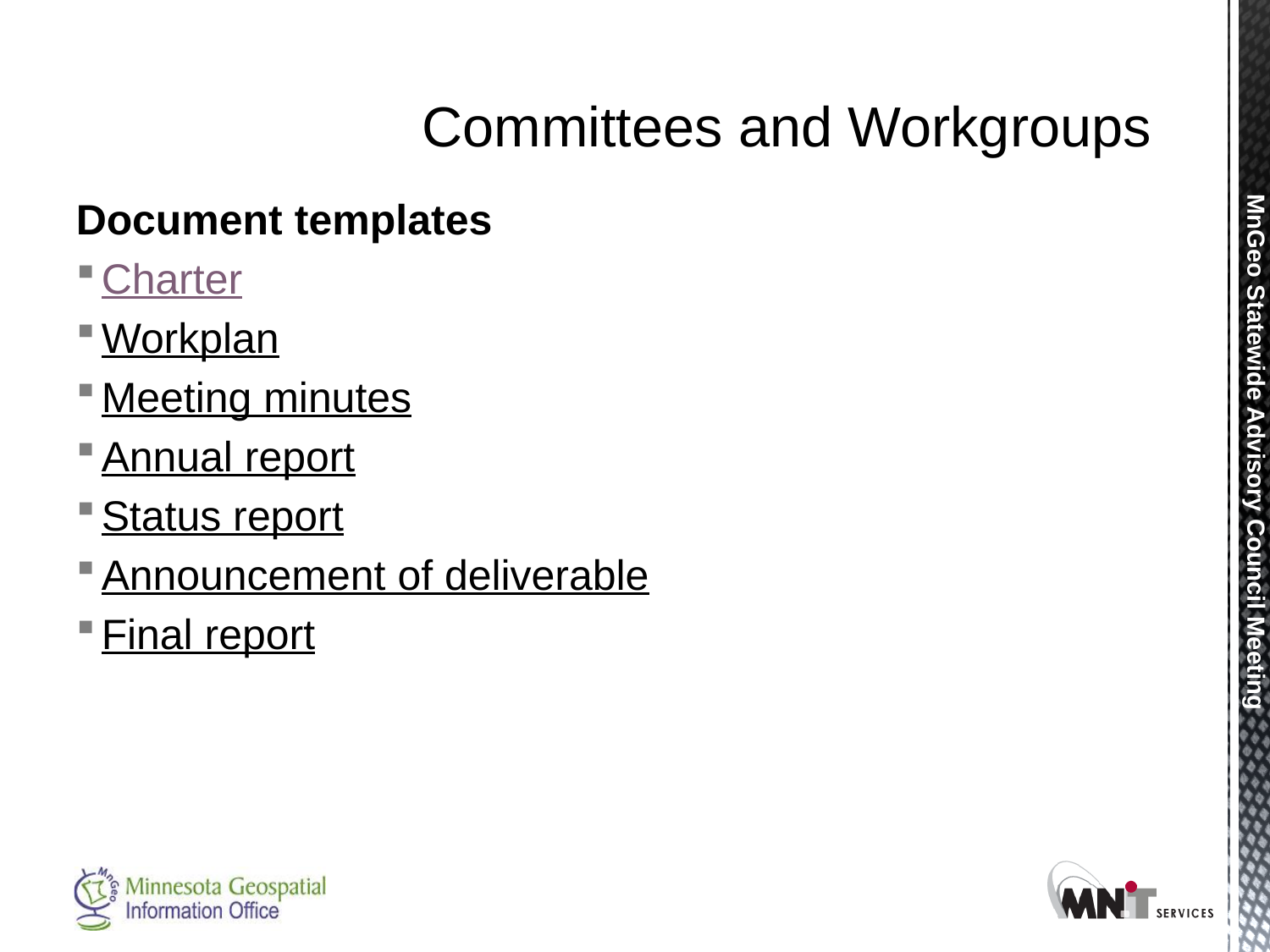

# Committees and Workgroups
Document templates
Charter
Workplan
Meeting minutes
Annual report
Status report
Announcement of deliverable
Final report